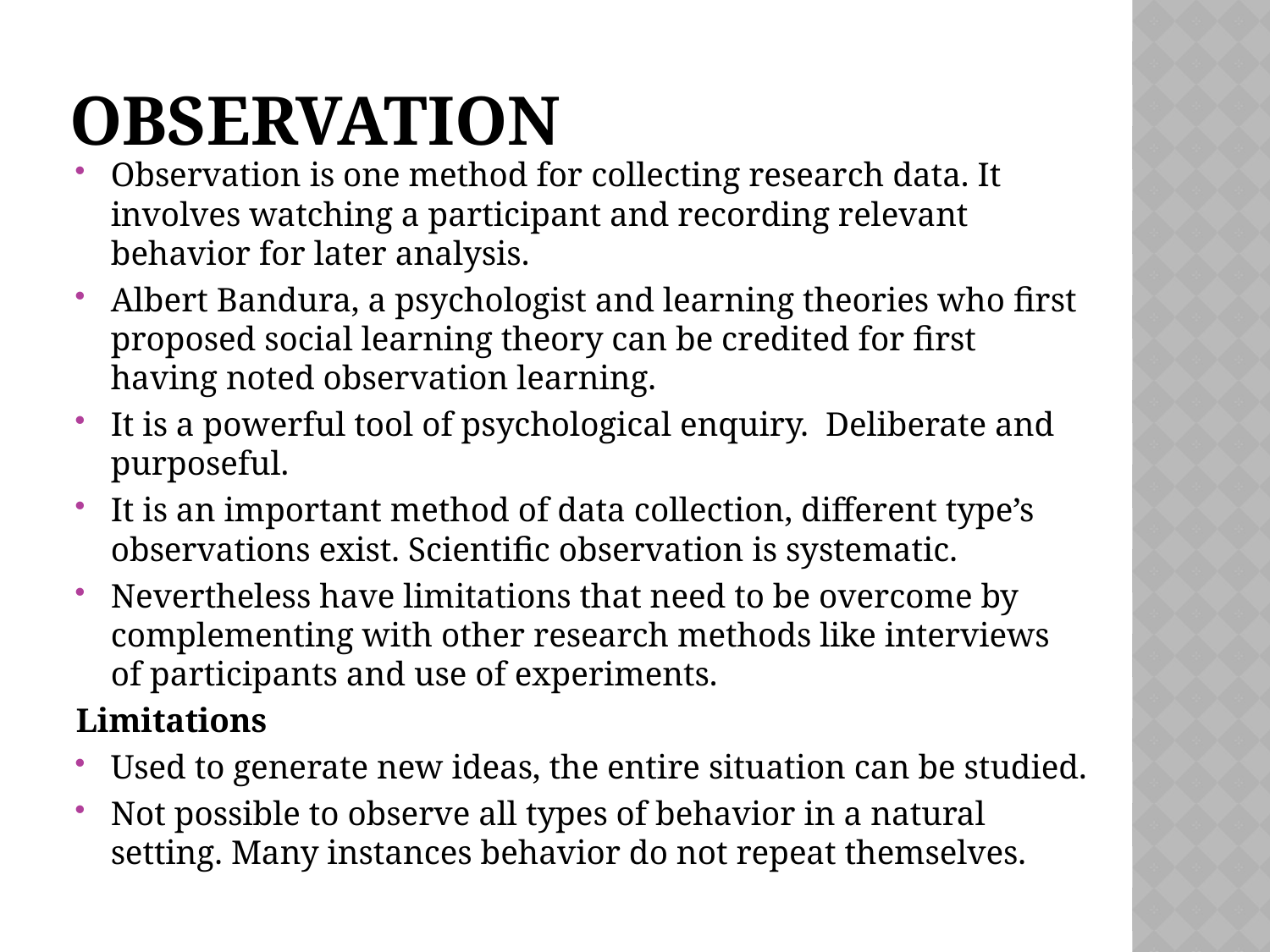

# OBSERVATION
Observation is one method for collecting research data. It involves watching a participant and recording relevant behavior for later analysis.
Albert Bandura, a psychologist and learning theories who first proposed social learning theory can be credited for first having noted observation learning.
It is a powerful tool of psychological enquiry.  Deliberate and  purposeful.
It is an important method of data collection, different type’s observations exist. Scientific observation is systematic.
Nevertheless have limitations that need to be overcome by complementing with other research methods like interviews of participants and use of experiments.
Limitations
Used to generate new ideas, the entire situation can be studied.
Not possible to observe all types of behavior in a natural setting. Many instances behavior do not repeat themselves.